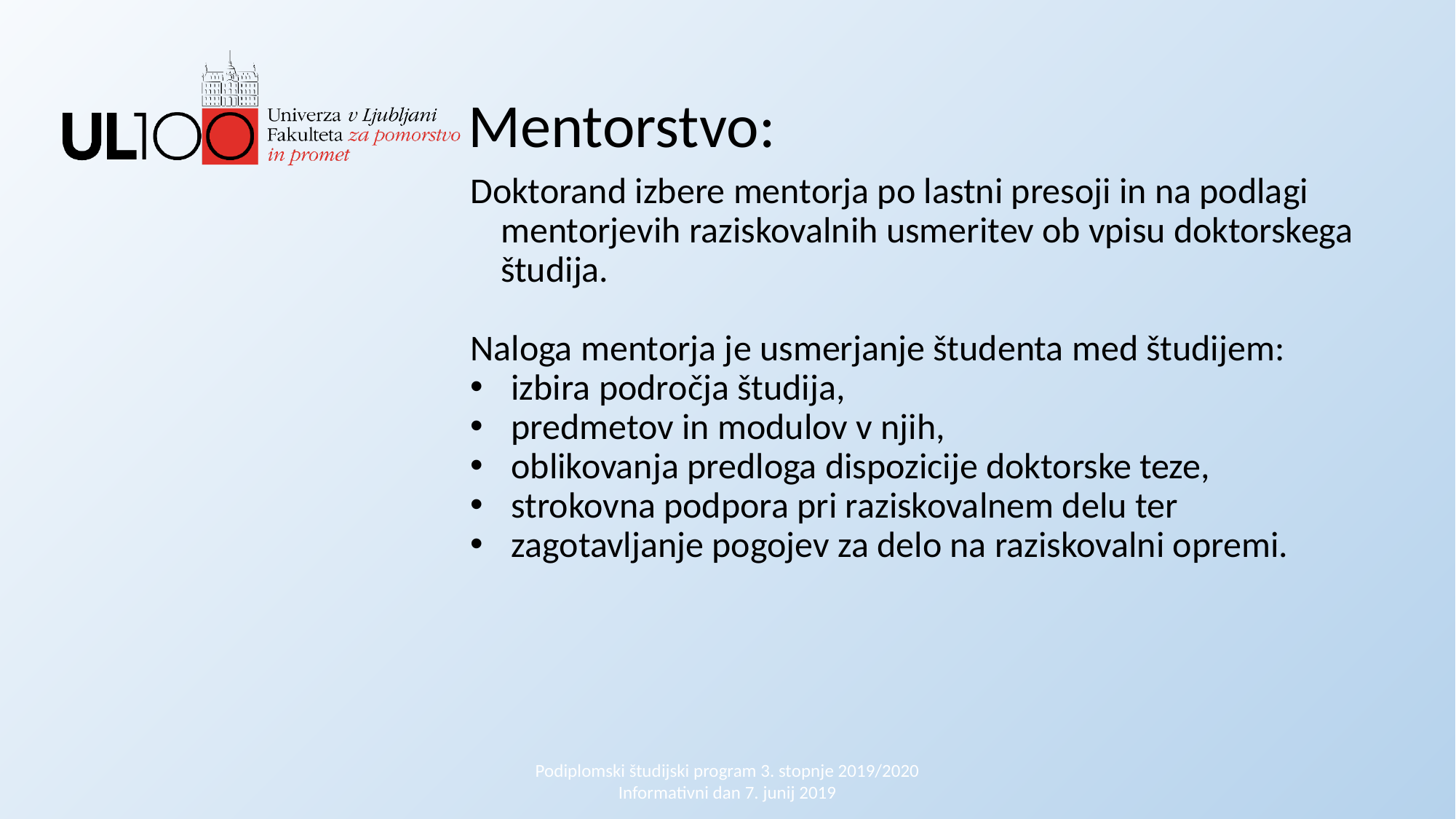

Mentorstvo:
Doktorand izbere mentorja po lastni presoji in na podlagi mentorjevih raziskovalnih usmeritev ob vpisu doktorskega študija.

Naloga mentorja je usmerjanje študenta med študijem:
izbira področja študija,
predmetov in modulov v njih,
oblikovanja predloga dispozicije doktorske teze,
strokovna podpora pri raziskovalnem delu ter
zagotavljanje pogojev za delo na raziskovalni opremi.

Podiplomski študijski program 3. stopnje 2019/2020 Informativni dan 7. junij 2019